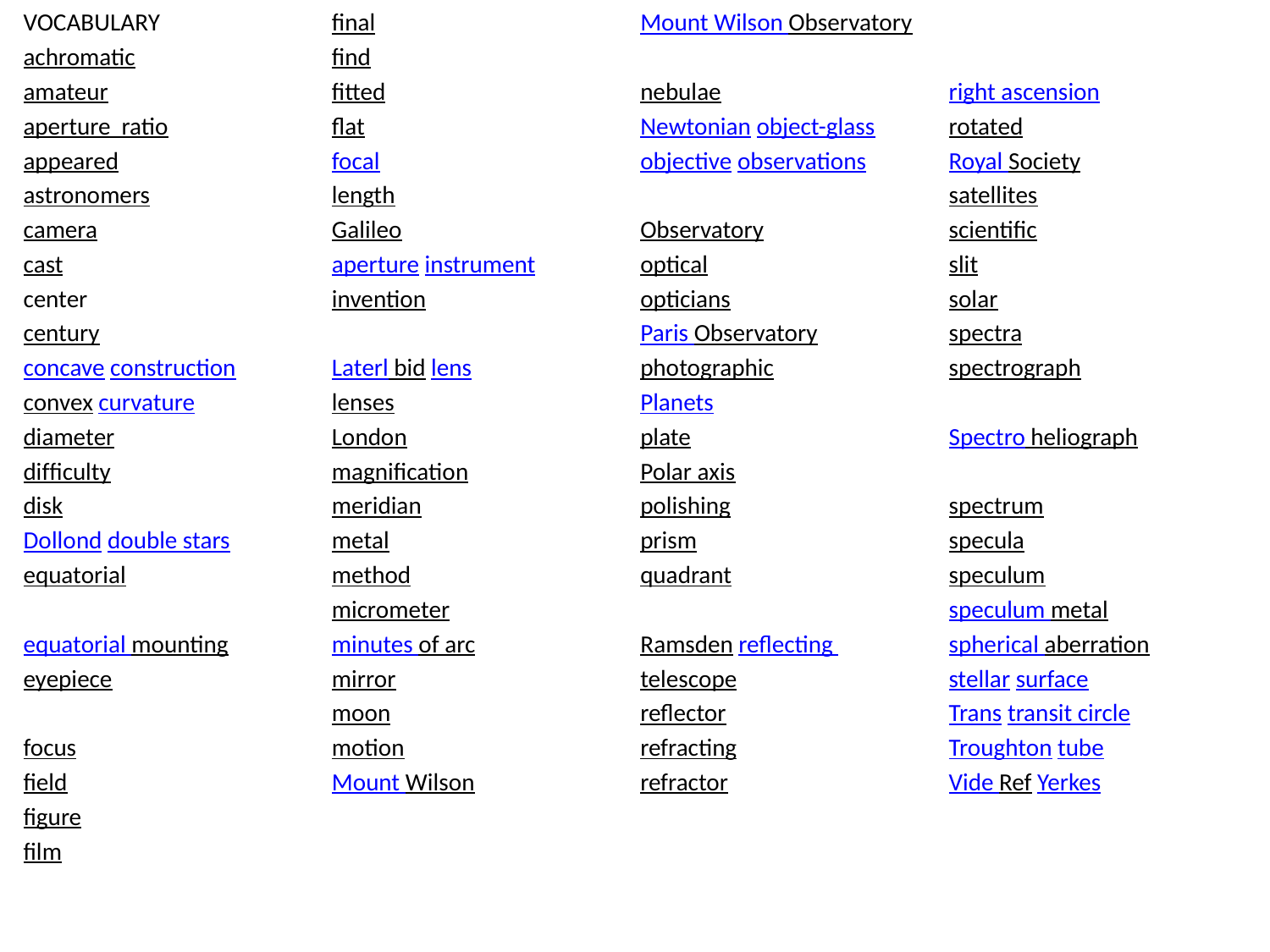

VOCABULARY
achromatic
amateur
aperture  ratio
appeared
astronomers
camera
cast
center
century
concave construction
convex curvature
diameter
difﬁculty
disk
Dollond double stars
equatorial

equatorial mounting
eyepiece

focus
ﬁeld
ﬁgure
ﬁlm

ﬁnal
ﬁnd
ﬁtted
ﬂat
focal
length
Galileo
aperture instrument
invention

Laterl bid lens
lenses
London
magniﬁcation
meridian
metal
method
micrometer
minutes of arc
mirror
moon
motion
Mount Wilson

Mount Wilson Observatory

nebulae
Newtonian object-glass
objective observations

Observatory
optical
opticians
Paris Observatory
photographic
Planets
plate
Polar axis
polishing
prism
quadrant

Ramsden reﬂecting
telescope
reﬂector
refracting
refractor

right ascension
rotated
Royal Society
satellites
scientiﬁc
slit
solar
spectra
spectrograph

Spectro heliograph

spectrum
specula
speculum
speculum metal
spherical aberration
stellar surface
Trans transit circle
Troughton tube
Vide Ref Yerkes